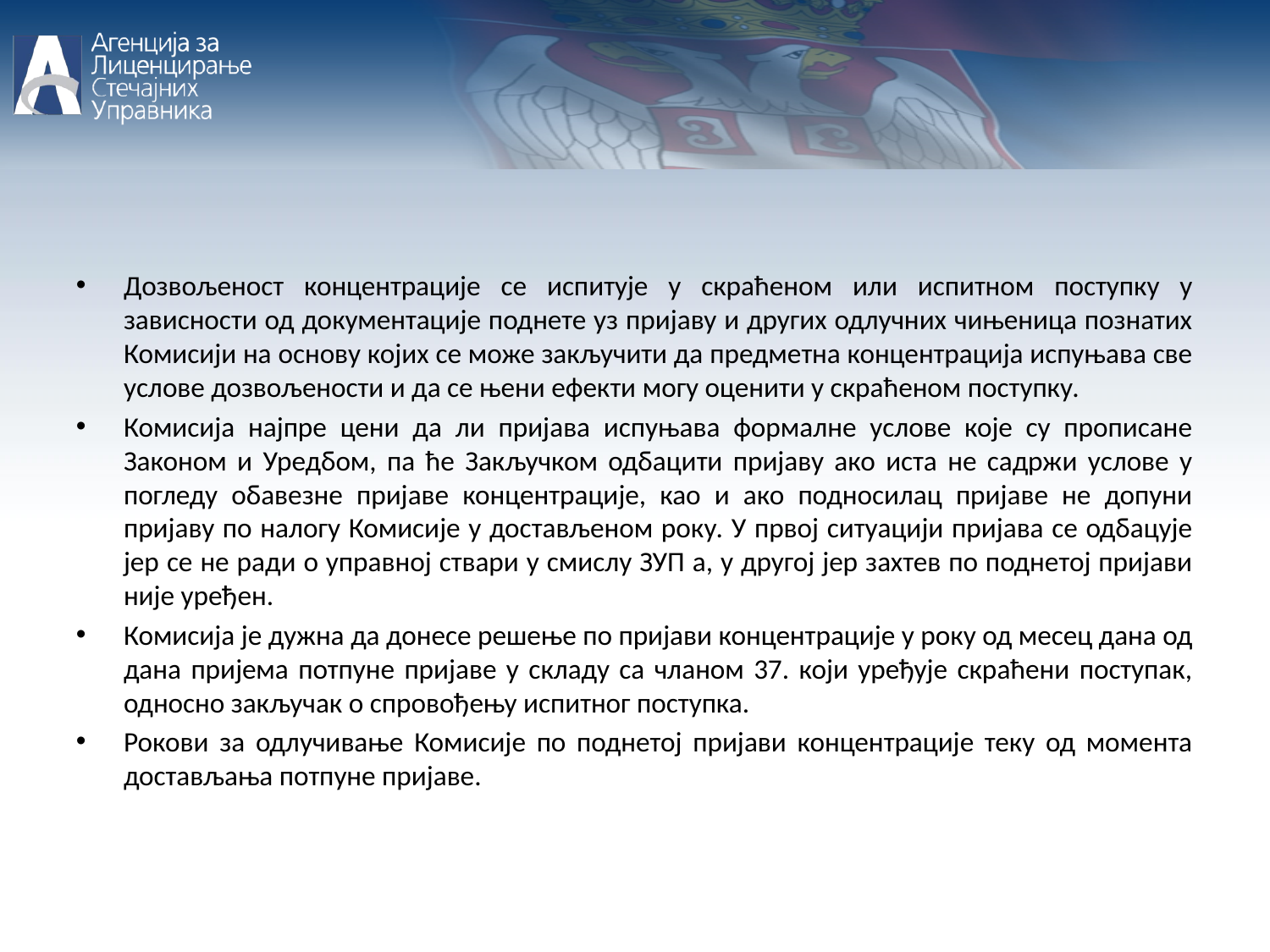

Дозвољеност концентрације се испитује у скраћеном или испитном поступку у зависности од документације поднете уз пријаву и других одлучних чињеница познатих Комисији на основу којих се може закључити да предметна концентрација испуњава све услове дозвољености и да се њени ефекти могу оценити у скраћеном поступку.
Комисија најпре цени да ли пријава испуњава формалне услове које су прописане Законом и Уредбом, па ће Закључком одбацити пријаву ако иста не садржи услове у погледу обавезне пријаве концентрације, као и ако подносилац пријаве не допуни пријаву по налогу Комисије у достављеном року. У првој ситуацији пријава се одбацује јер се не ради о управној ствари у смислу ЗУП а, у другој јер захтев по поднетој пријави није уређен.
Комисија је дужна да донесе решење по пријави концентрације у року од месец дана од дана пријема потпуне пријаве у складу са чланом 37. који уређује скраћени поступак, односно закључак о спровођењу испитног поступка.
Рокови за одлучивање Комисије по поднетој пријави концентрације теку од момента достављања потпуне пријаве.